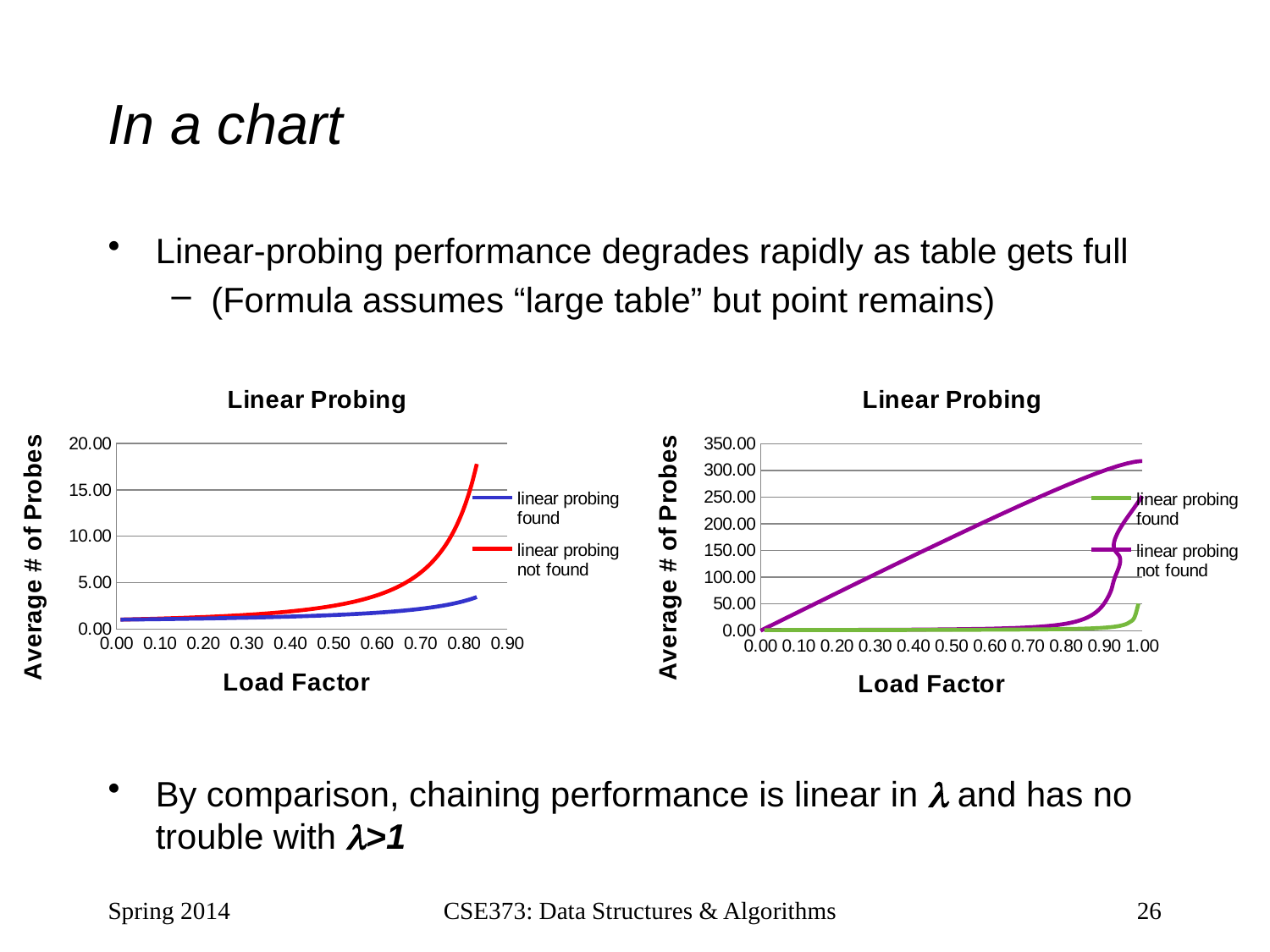

# In a chart
Linear-probing performance degrades rapidly as table gets full
(Formula assumes “large table” but point remains)

By comparison, chaining performance is linear in λ and has no trouble with λ>1

### Chart: Linear Probing

| Category | linear probing found | linear probing not found |
|---|---|---|

### Chart: Linear Probing

| Category | linear probing found | linear probing not found |
|---|---|---|
Spring 2014
CSE373: Data Structures & Algorithms
26